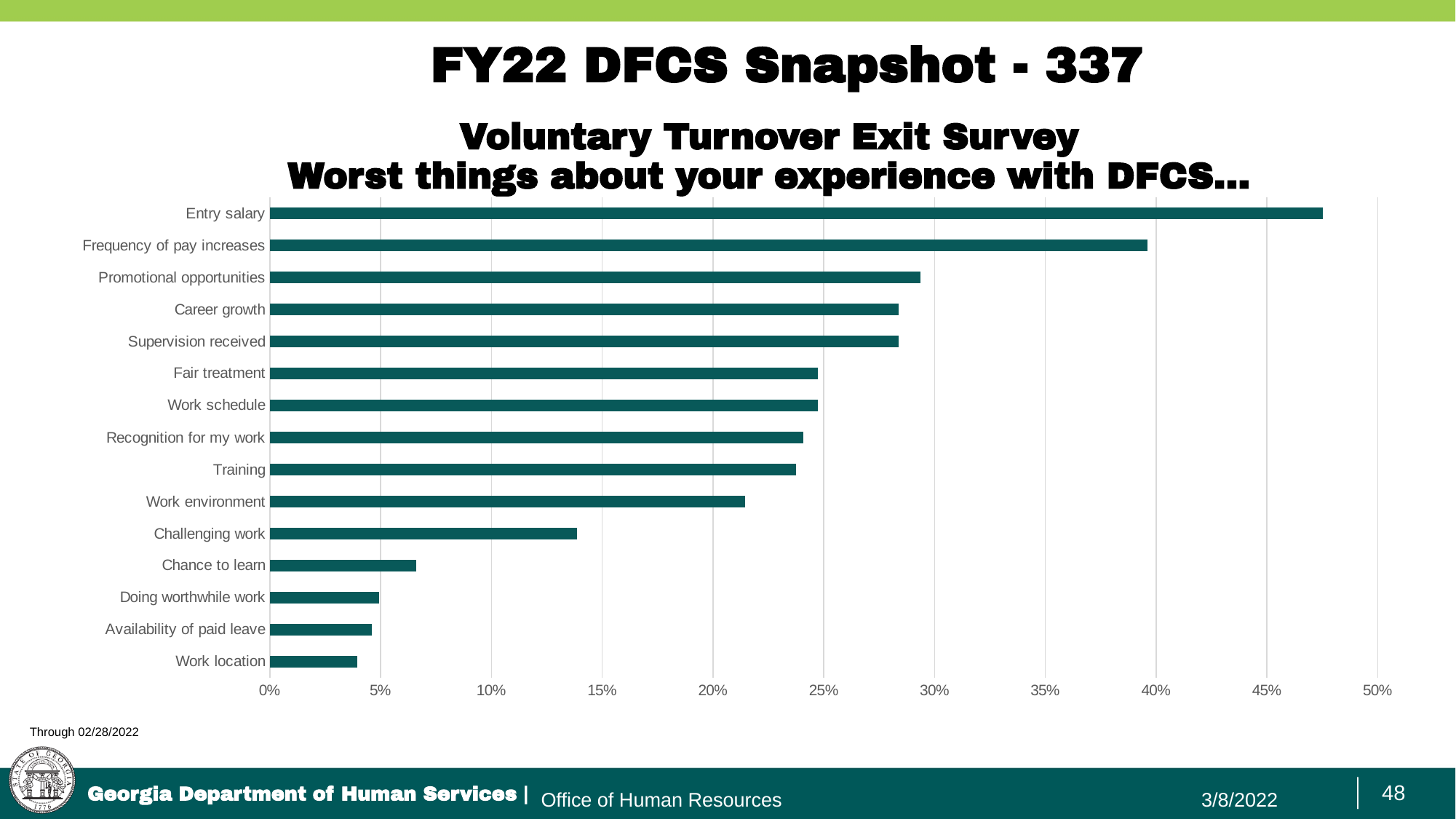

# FY22 DFCS Snapshot - 337
Voluntary Turnover Exit Survey
Worst things about your experience with DFCS…

### Chart

| Category |
|---|

### Chart

| Category | Responses |
|---|---|
| Work location | 0.0396 |
| Availability of paid leave | 0.0462 |
| Doing worthwhile work | 0.0495 |
| Chance to learn | 0.066 |
| Challenging work | 0.1386 |
| Work environment | 0.2145 |
| Training | 0.2376 |
| Recognition for my work | 0.2409 |
| Work schedule | 0.2475 |
| Fair treatment | 0.2475 |
| Supervision received | 0.2838 |
| Career growth | 0.2838 |
| Promotional opportunities | 0.2937 |
| Frequency of pay increases | 0.396 |
| Entry salary | 0.4752 |
Through 02/28/2022
Office of Human Resources				 3/8/2022